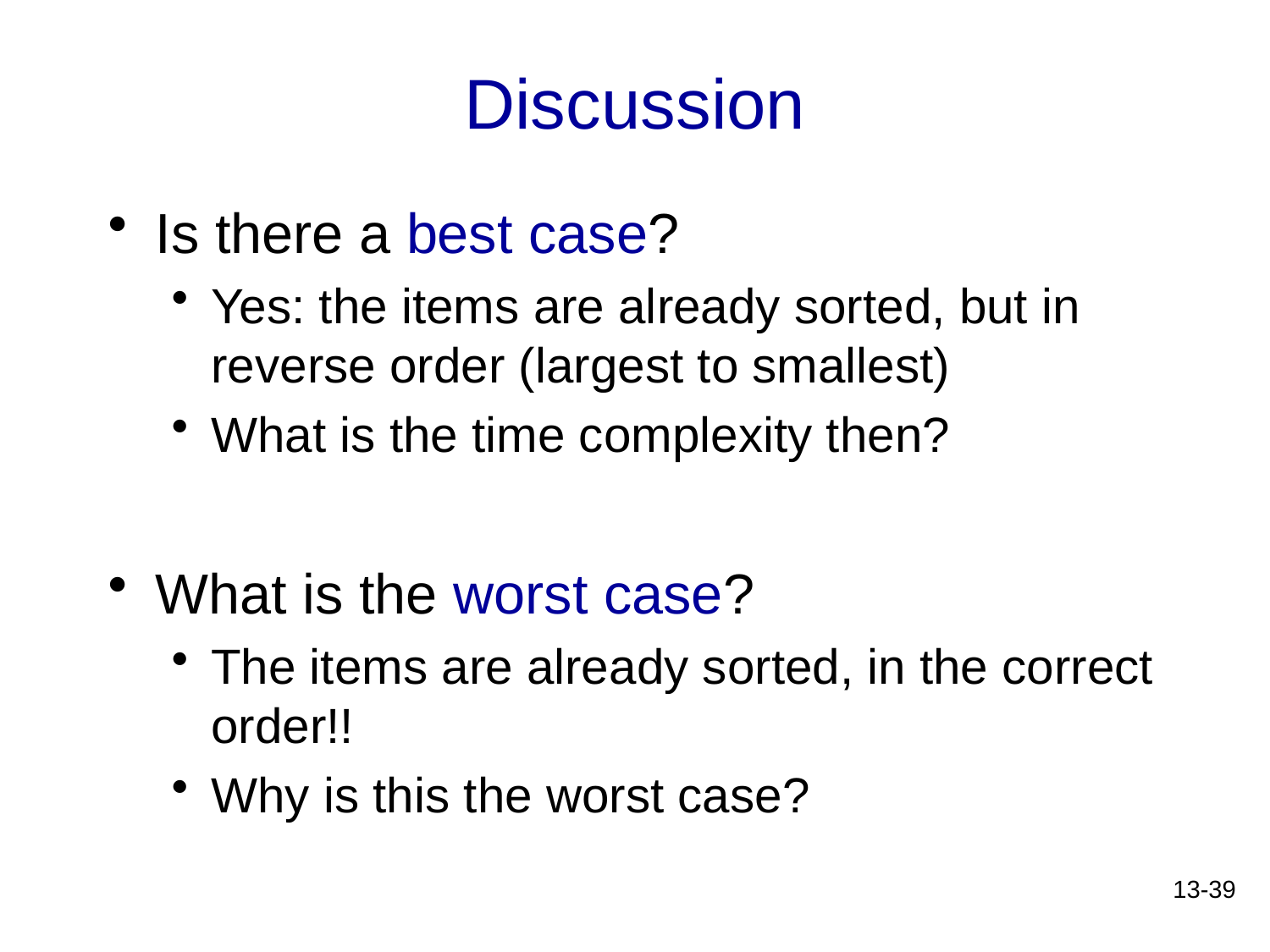

# Discussion
Is there a best case?
Yes: the items are already sorted, but in reverse order (largest to smallest)
What is the time complexity then?

What is the worst case?
The items are already sorted, in the correct order!!
Why is this the worst case?
13-39